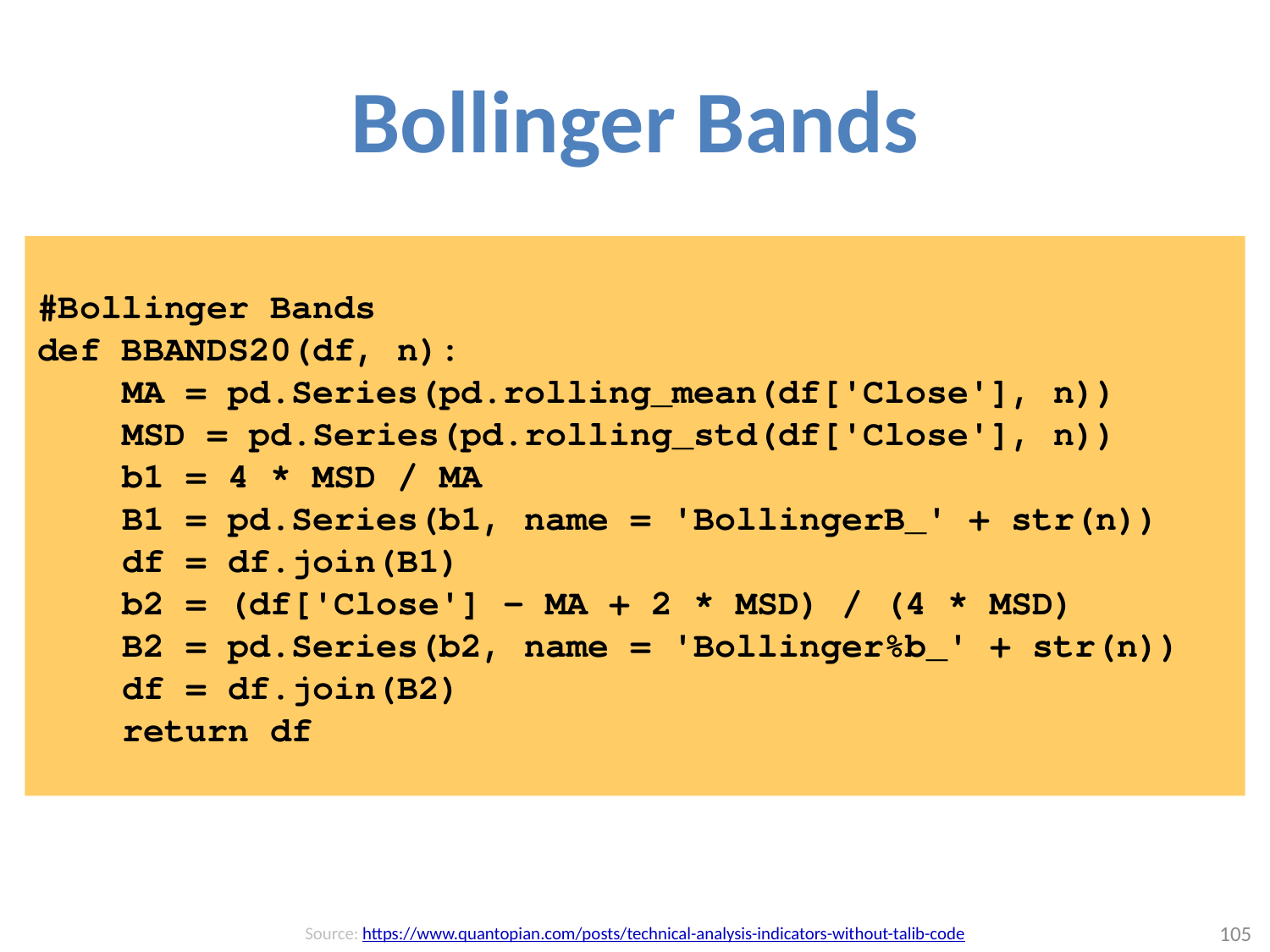

# Bollinger Bands
#Bollinger Bands
def BBANDS20(df, n):
    MA = pd.Series(pd.rolling_mean(df['Close'], n))
    MSD = pd.Series(pd.rolling_std(df['Close'], n))
    b1 = 4 * MSD / MA
    B1 = pd.Series(b1, name = 'BollingerB_' + str(n))
    df = df.join(B1)
    b2 = (df['Close'] - MA + 2 * MSD) / (4 * MSD)
    B2 = pd.Series(b2, name = 'Bollinger%b_' + str(n))
    df = df.join(B2)
    return df
Source: https://www.quantopian.com/posts/technical-analysis-indicators-without-talib-code
105